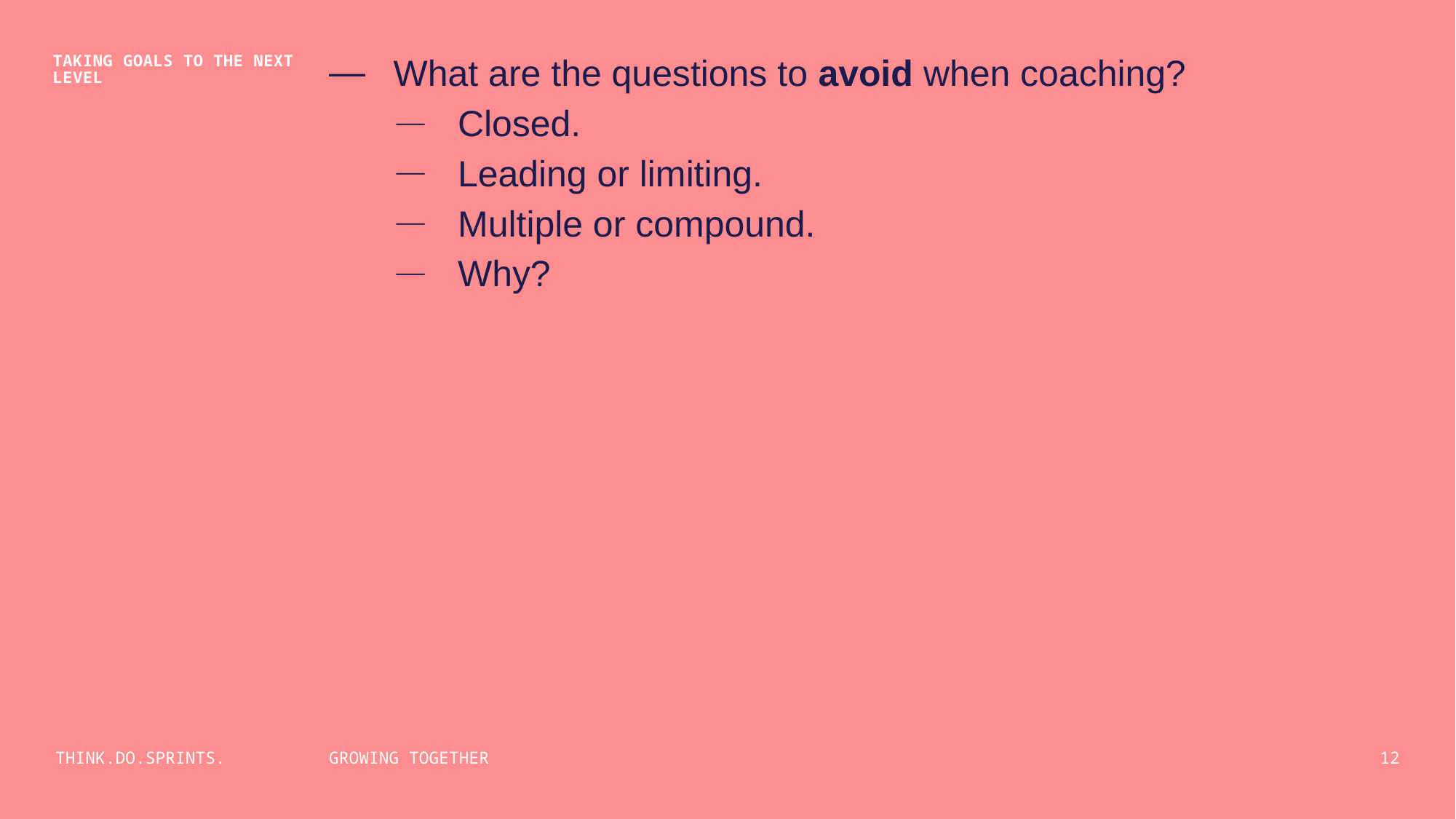

What are the questions to avoid when coaching?
Closed.
Leading or limiting.
Multiple or compound.
Why?
TAKING GOALS TO THE NEXT LEVEL